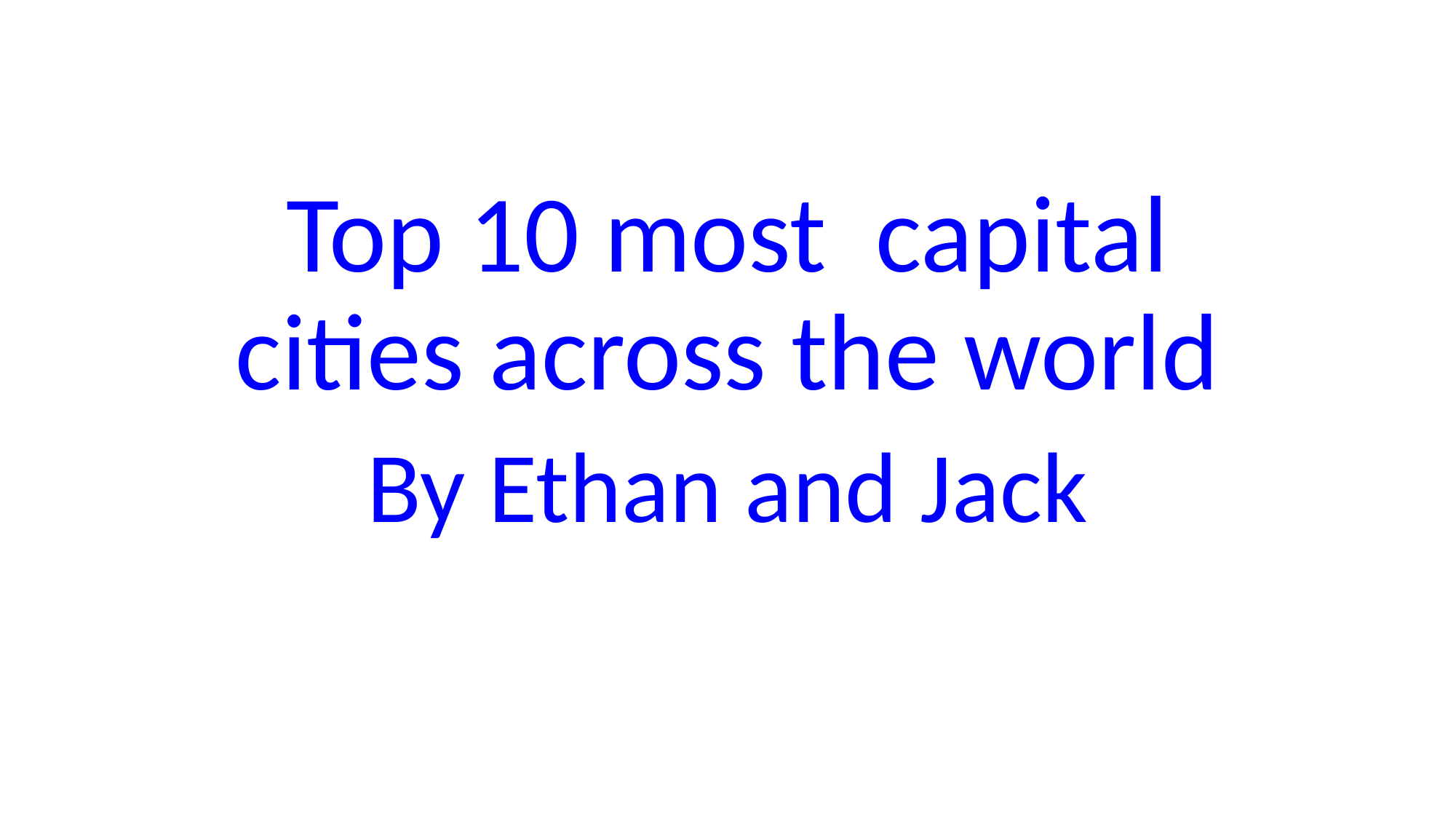

# Top 10 most  capital cities across the world
By Ethan and Jack